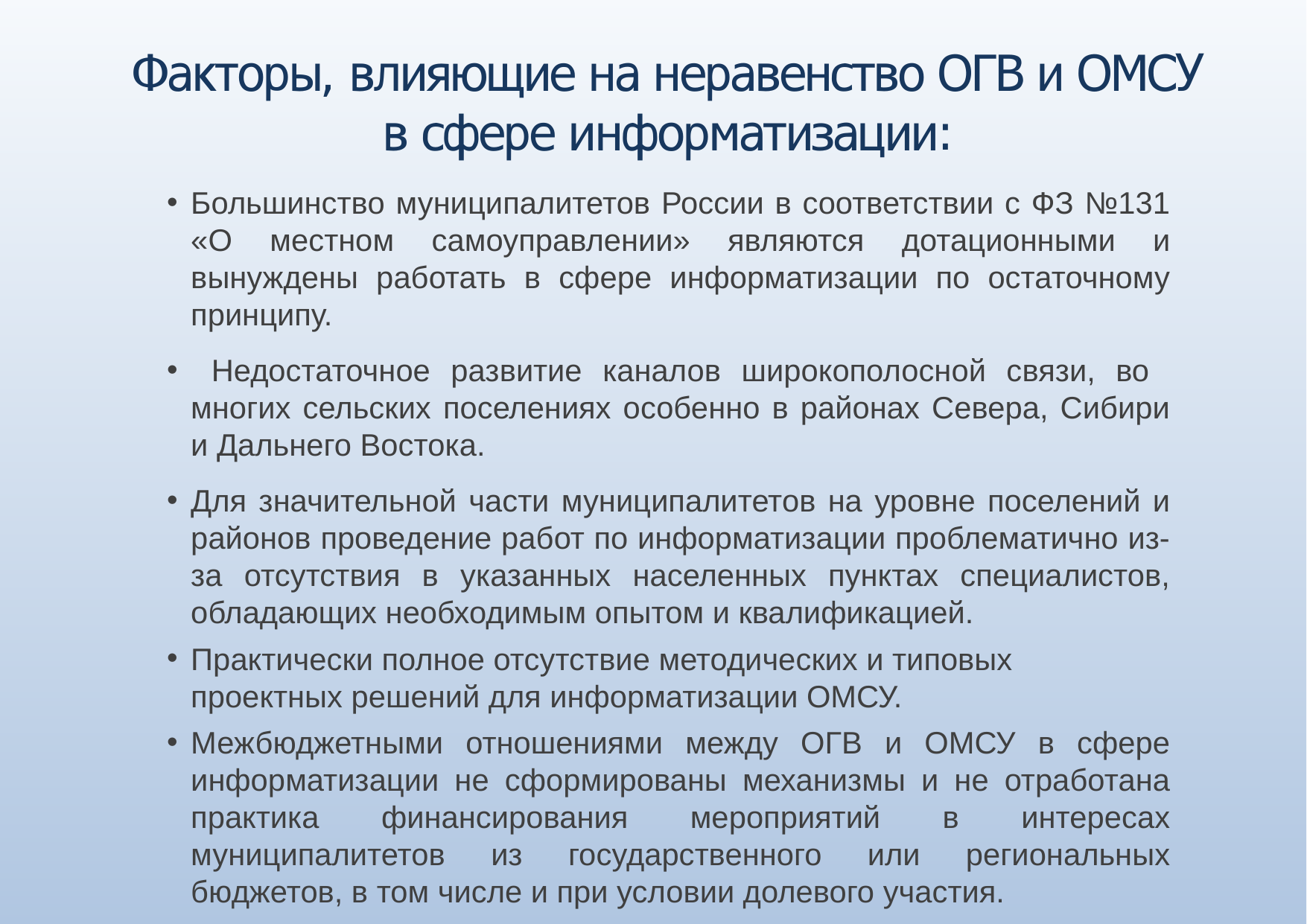

Факторы, влияющие на неравенство ОГВ и ОМСУ
 в сфере информатизации:
Большинство муниципалитетов России в соответствии с ФЗ №131 «О местном самоуправлении» являются дотационными и вынуждены работать в сфере информатизации по остаточному принципу.
 Недостаточное развитие каналов широкополосной связи, во  многих сельских поселениях особенно в районах Севера, Сибири и Дальнего Востока.
Для значительной части муниципалитетов на уровне поселений и районов проведение работ по информатизации проблематично из-за отсутствия в указанных населенных пунктах специалистов, обладающих необходимым опытом и квалификацией.
Практически полное отсутствие методических и типовых проектных решений для информатизации ОМСУ.
Межбюджетными отношениями между ОГВ и ОМСУ в сфере информатизации не сформированы механизмы и не отработана практика финансирования мероприятий в интересах муниципалитетов из государственного или региональных бюджетов, в том числе и при условии долевого участия.